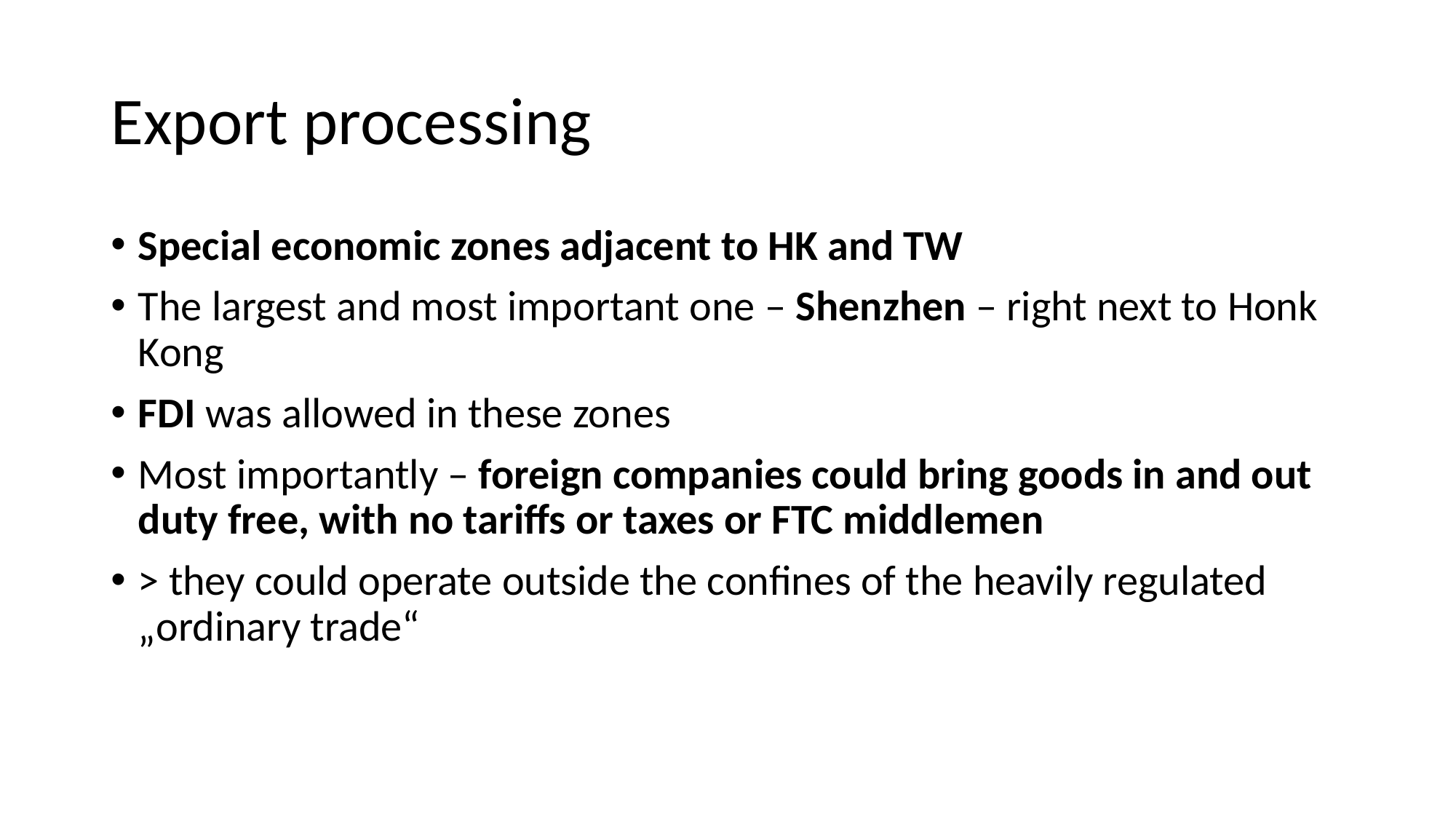

# Export processing
Special economic zones adjacent to HK and TW
The largest and most important one – Shenzhen – right next to Honk Kong
FDI was allowed in these zones
Most importantly – foreign companies could bring goods in and out duty free, with no tariffs or taxes or FTC middlemen
> they could operate outside the confines of the heavily regulated „ordinary trade“